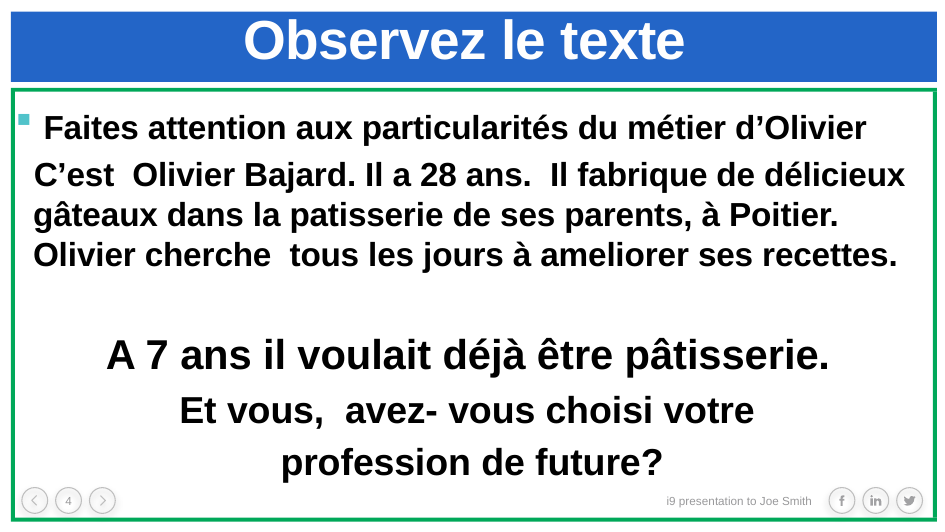

# Observez le texte
 Faites attention aux particularités du métier d’Olivier
  C’est  Olivier Bajard. Il a 28 ans.  Il fabrique de délicieux gâteaux dans la patisserie de ses parents, à Poitier. Olivier cherche  tous les jours à ameliorer ses recettes.

A 7 ans il voulait déjà être pâtisserie.
Et vous,  avez- vous choisi votre
profession de future?